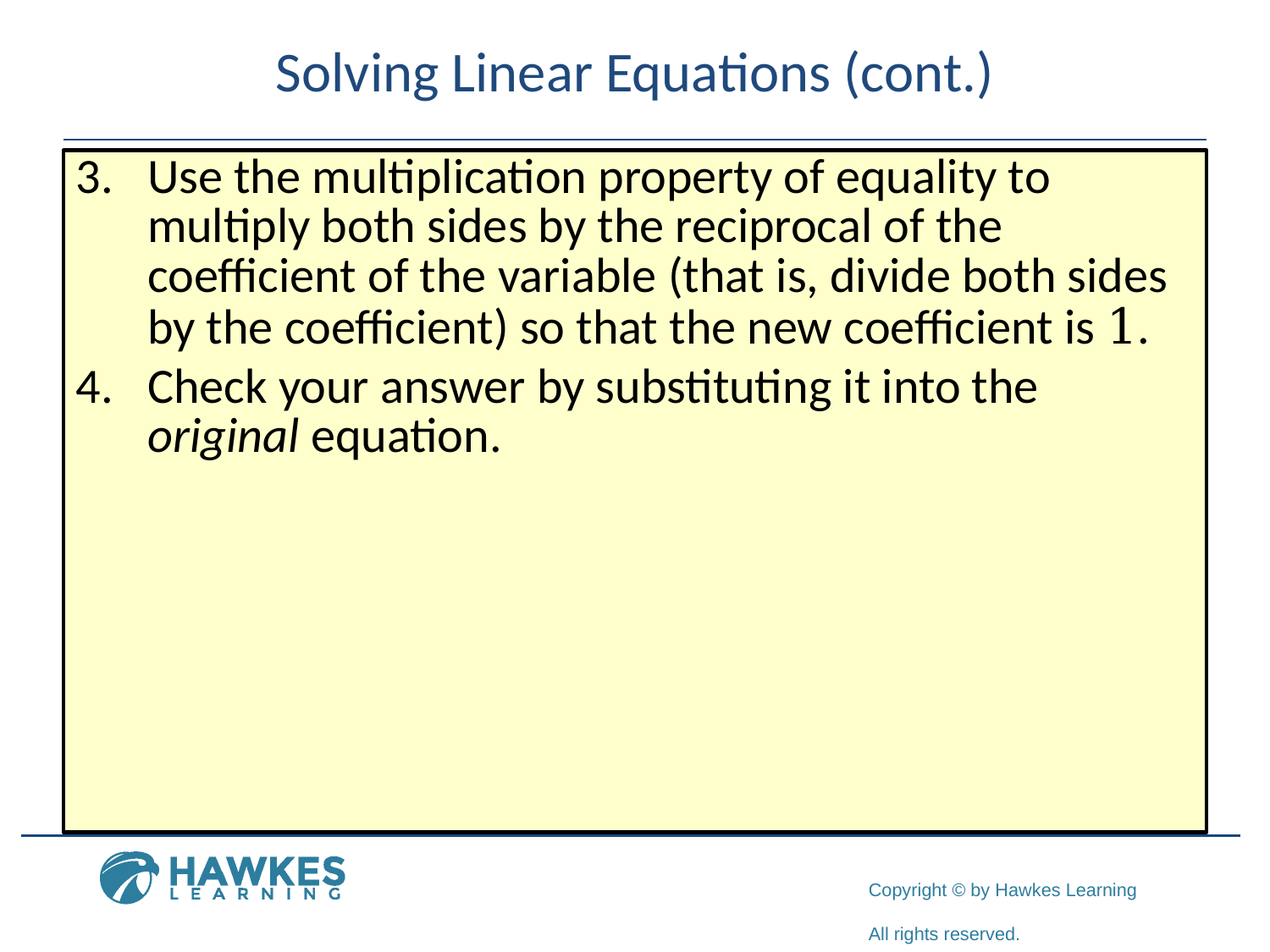

# Solving Linear Equations (cont.)
​Use the multiplication property of equality to multiply both sides by the reciprocal of the coefficient of the variable (that is, divide both sides by the coefficient) so that the new coefficient is 1.
​Check your answer by substituting it into the original equation.